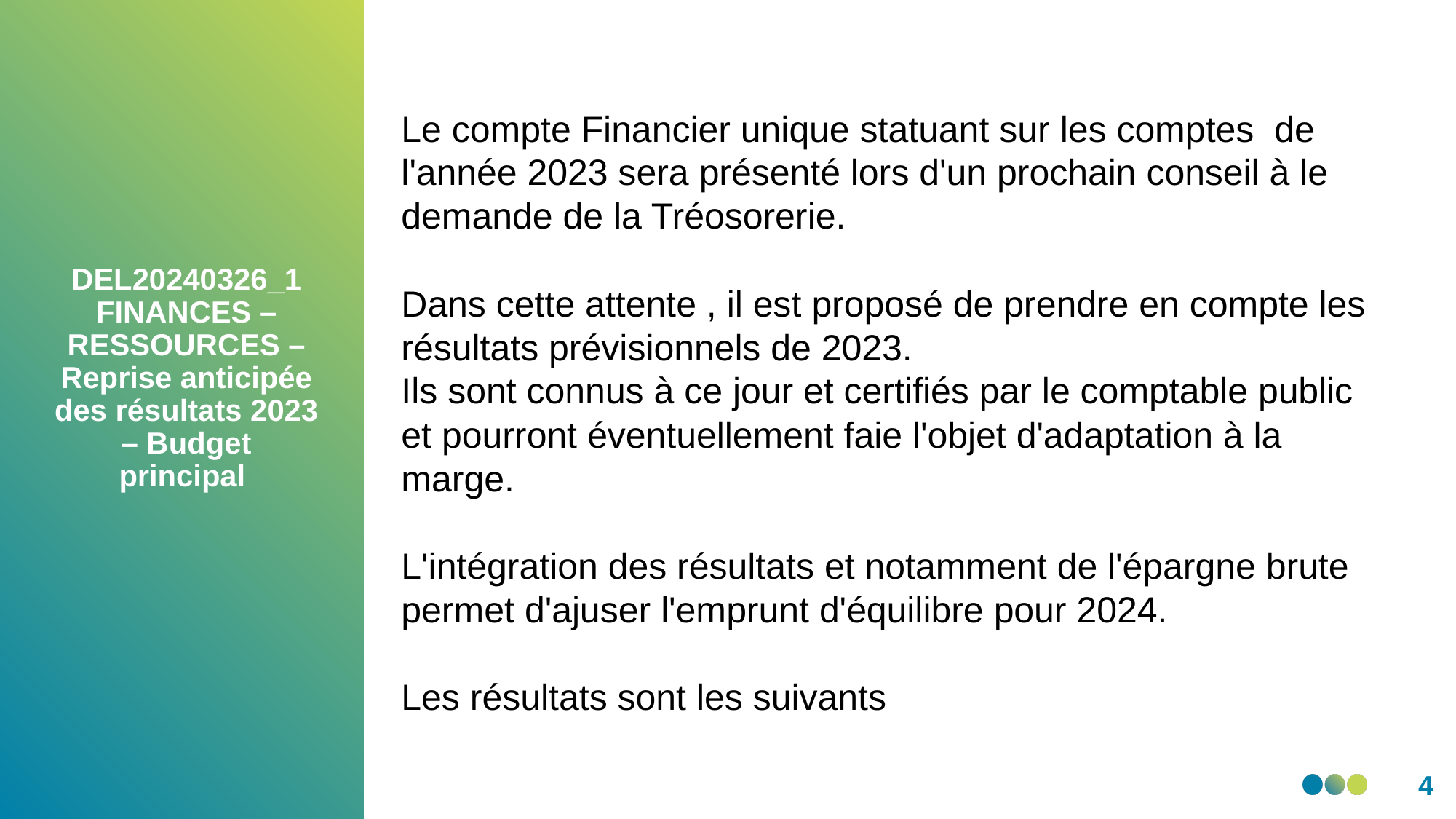

Le compte Financier unique statuant sur les comptes  de l'année 2023 sera présenté lors d'un prochain conseil à le demande de la Tréosorerie.

Dans cette attente , il est proposé de prendre en compte les résultats prévisionnels de 2023.
Ils sont connus à ce jour et certifiés par le comptable public et pourront éventuellement faie l'objet d'adaptation à la marge.

L'intégration des résultats et notamment de l'épargne brute   permet d'ajuser l'emprunt d'équilibre pour 2024.

Les résultats sont les suivants

DEL20240326_1 FINANCES – RESSOURCES – Reprise anticipée des résultats 2023 – Budget principal